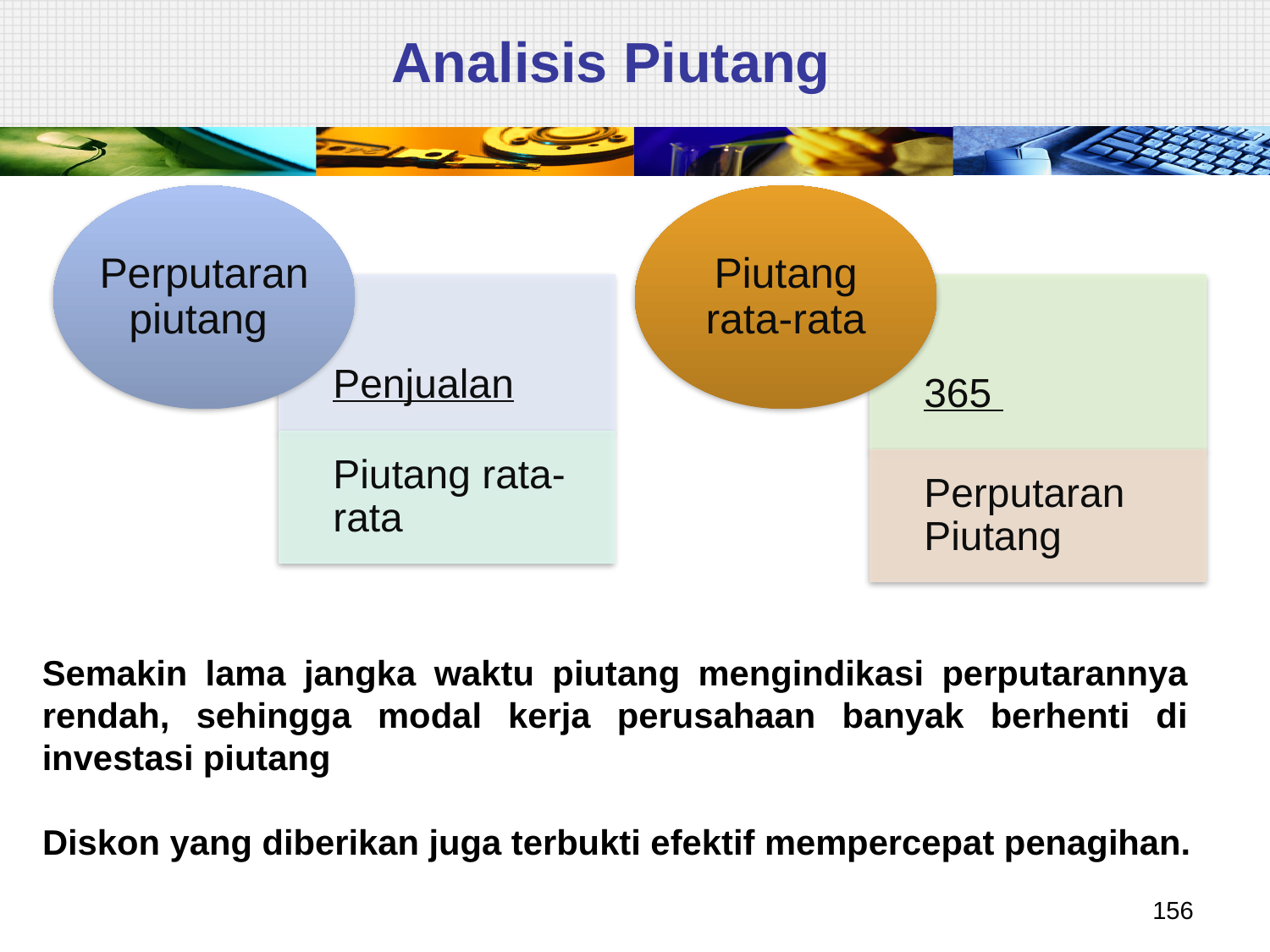

# Analisis Piutang

Penjualan
Piutang rata-rata
Perputaran piutang

365
Perputaran Piutang
Piutang rata-rata
Semakin lama jangka waktu piutang mengindikasi perputarannya rendah, sehingga modal kerja perusahaan banyak berhenti di investasi piutang
Diskon yang diberikan juga terbukti efektif mempercepat penagihan.
156